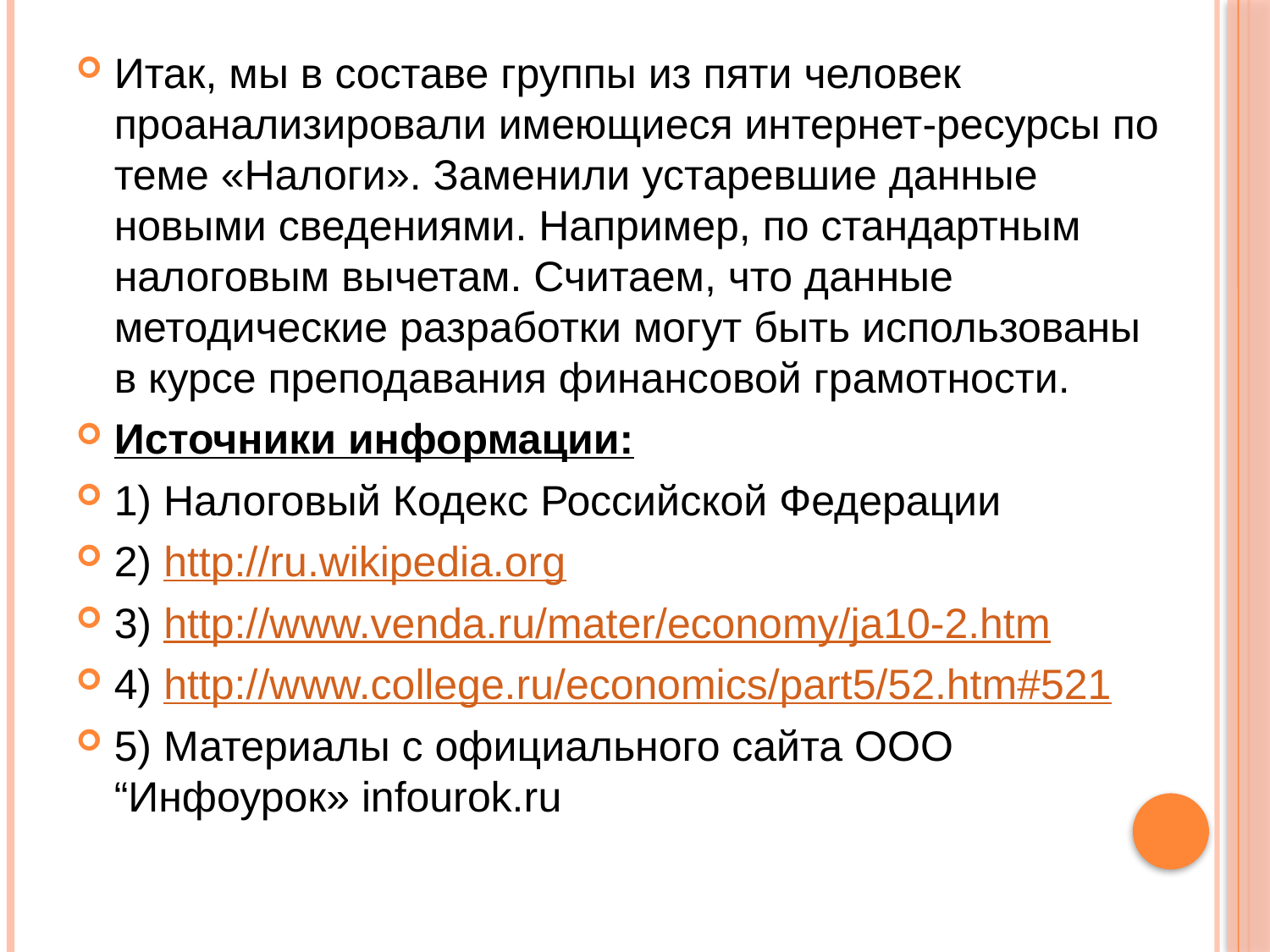

#
Итак, мы в составе группы из пяти человек проанализировали имеющиеся интернет-ресурсы по теме «Налоги». Заменили устаревшие данные новыми сведениями. Например, по стандартным налоговым вычетам. Считаем, что данные методические разработки могут быть использованы в курсе преподавания финансовой грамотности.
Источники информации:
1) Налоговый Кодекс Российской Федерации
2) http://ru.wikipedia.org
3) http://www.venda.ru/mater/economy/ja10-2.htm
4) http://www.college.ru/economics/part5/52.htm#521
5) Материалы с официального сайта ООО “Инфоурок» infourok.ru